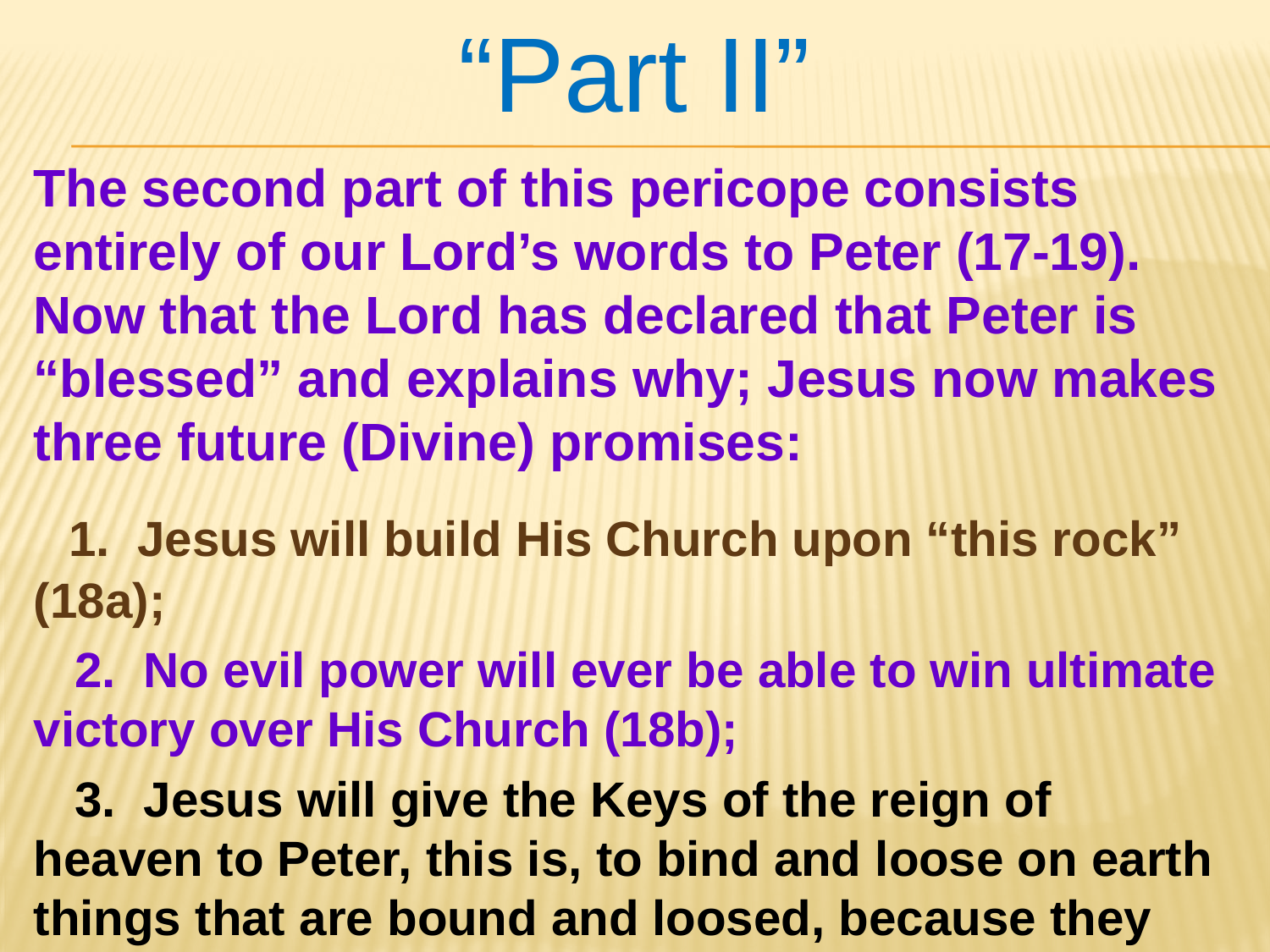

“Part II”
The second part of this pericope consists entirely of our Lord’s words to Peter (17-19). Now that the Lord has declared that Peter is “blessed” and explains why; Jesus now makes three future (Divine) promises:
  1.  Jesus will build His Church upon “this rock” (18a);
   2.  No evil power will ever be able to win ultimate victory over His Church (18b);
   3.  Jesus will give the Keys of the reign of heaven to Peter, this is, to bind and loose on earth things that are bound and loosed, because they have already been bound or loosed in the presence of God (19)!